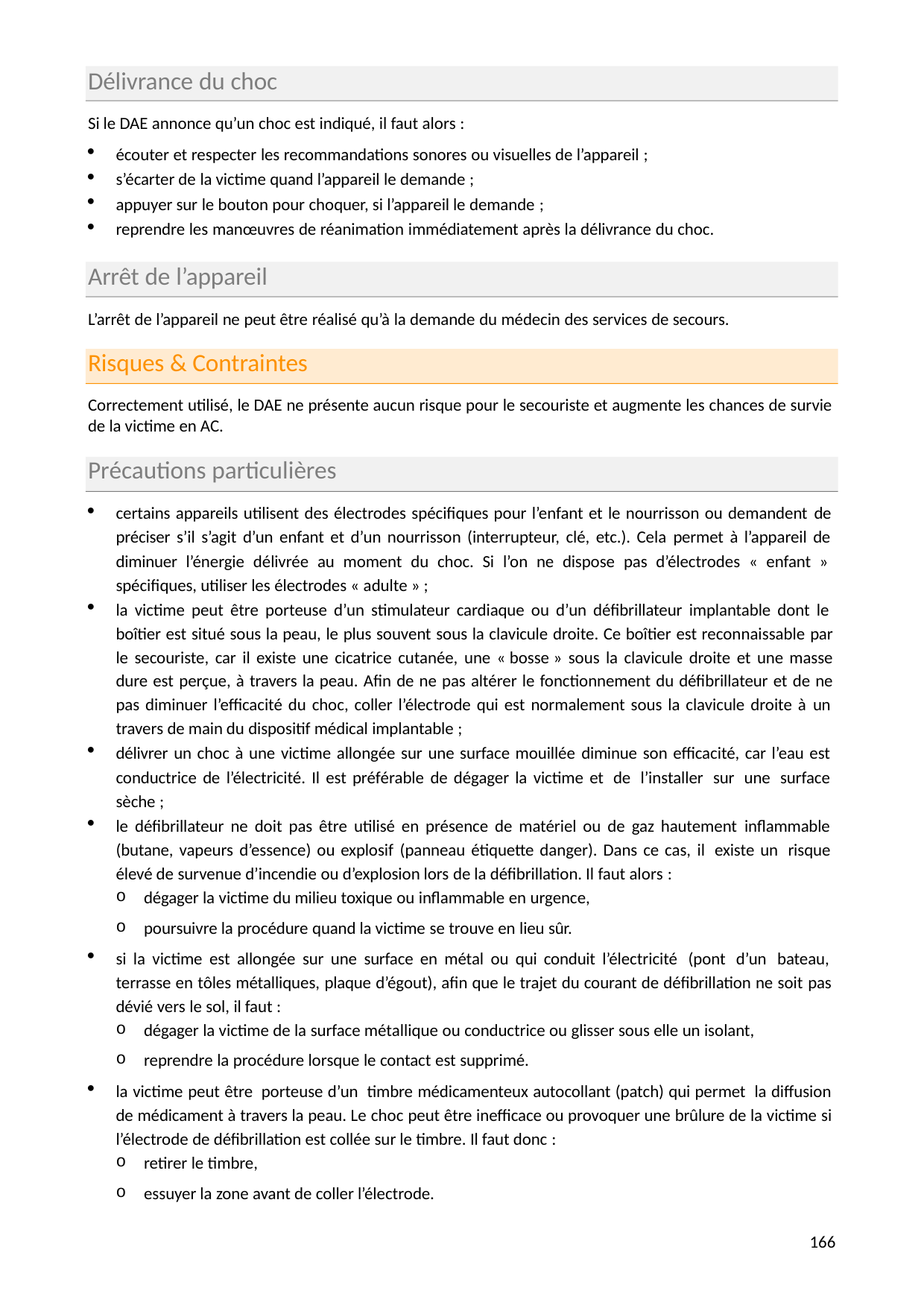

Délivrance du choc
Si le DAE annonce qu’un choc est indiqué, il faut alors :
écouter et respecter les recommandations sonores ou visuelles de l’appareil ;
s’écarter de la victime quand l’appareil le demande ;
appuyer sur le bouton pour choquer, si l’appareil le demande ;
reprendre les manœuvres de réanimation immédiatement après la délivrance du choc.

Arrêt de l’appareil
L’arrêt de l’appareil ne peut être réalisé qu’à la demande du médecin des services de secours.

Risques & Contraintes
Correctement utilisé, le DAE ne présente aucun risque pour le secouriste et augmente les chances de survie  de la victime en AC.

Précautions particulières
certains appareils utilisent des électrodes spécifiques pour l’enfant et le nourrisson ou demandent de  préciser s’il s’agit d’un enfant et d’un nourrisson (interrupteur, clé, etc.). Cela permet à l’appareil de  diminuer l’énergie délivrée au moment du choc. Si l’on ne dispose pas d’électrodes « enfant »  spécifiques, utiliser les électrodes « adulte » ;
la victime peut être porteuse d’un stimulateur cardiaque ou d’un défibrillateur implantable dont le  boîtier est situé sous la peau, le plus souvent sous la clavicule droite. Ce boîtier est reconnaissable par  le secouriste, car il existe une cicatrice cutanée, une « bosse » sous la clavicule droite et une masse  dure est perçue, à travers la peau. Afin de ne pas altérer le fonctionnement du défibrillateur et de ne  pas diminuer l’efficacité du choc, coller l’électrode qui est normalement sous la clavicule droite à un  travers de main du dispositif médical implantable ;
délivrer un choc à une victime allongée sur une surface mouillée diminue son efficacité, car l’eau est  conductrice de l’électricité. Il est préférable de dégager la victime et de l’installer sur une surface  sèche ;
le défibrillateur ne doit pas être utilisé en présence de matériel ou de gaz hautement inflammable  (butane, vapeurs d’essence) ou explosif (panneau étiquette danger). Dans ce cas, il existe un risque  élevé de survenue d’incendie ou d’explosion lors de la défibrillation. Il faut alors :
dégager la victime du milieu toxique ou inflammable en urgence,
poursuivre la procédure quand la victime se trouve en lieu sûr.
si la victime est allongée sur une surface en métal ou qui conduit l’électricité (pont d’un bateau,  terrasse en tôles métalliques, plaque d’égout), afin que le trajet du courant de défibrillation ne soit pas  dévié vers le sol, il faut :
dégager la victime de la surface métallique ou conductrice ou glisser sous elle un isolant,
reprendre la procédure lorsque le contact est supprimé.
la victime peut être porteuse d’un timbre médicamenteux autocollant (patch) qui permet la diffusion  de médicament à travers la peau. Le choc peut être inefficace ou provoquer une brûlure de la victime si  l’électrode de défibrillation est collée sur le timbre. Il faut donc :
retirer le timbre,
essuyer la zone avant de coller l’électrode.

166